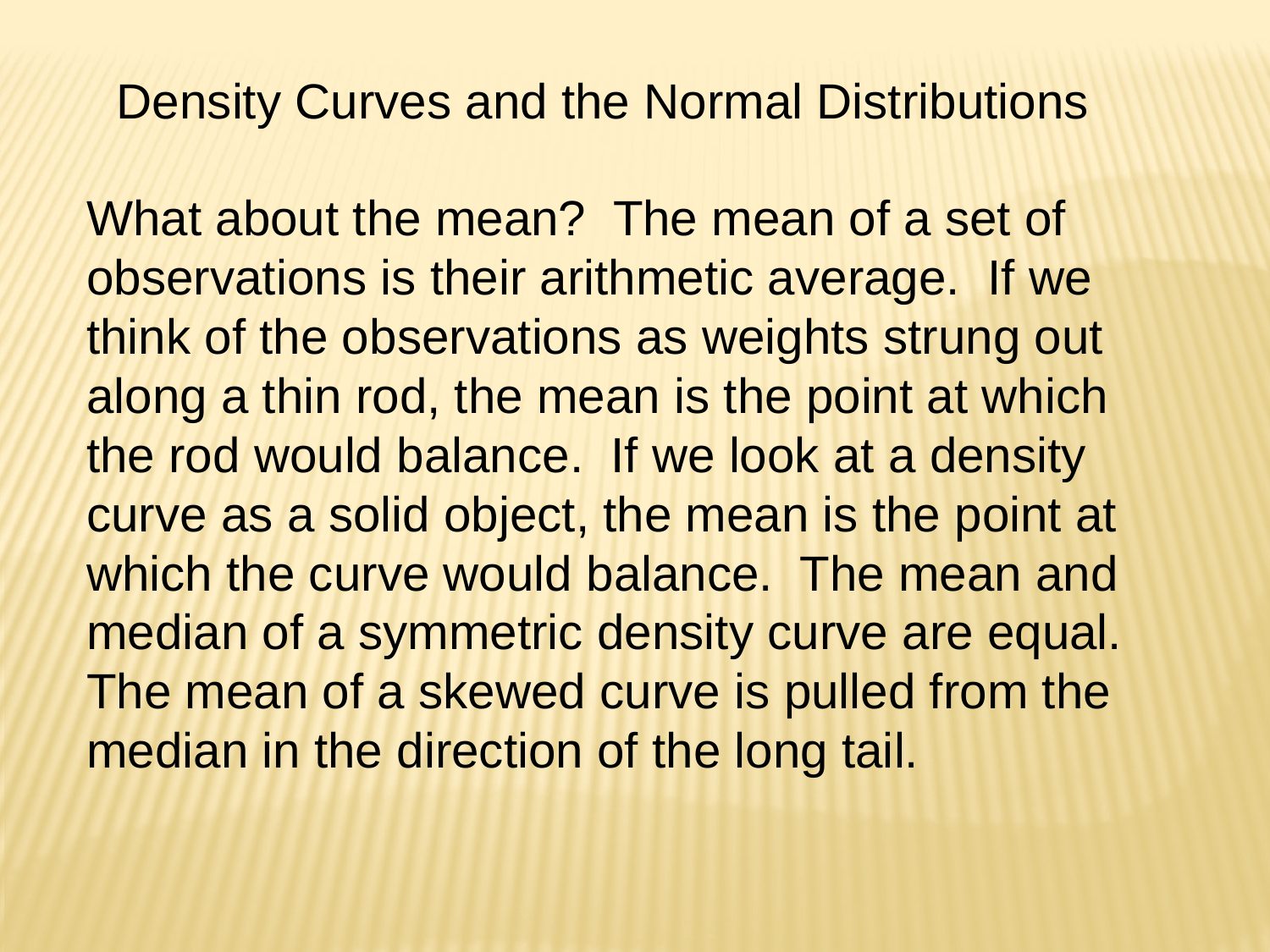

Density Curves and the Normal Distributions
What about the mean?  The mean of a set of observations is their arithmetic average.  If we think of the observations as weights strung out along a thin rod, the mean is the point at which the rod would balance.  If we look at a density curve as a solid object, the mean is the point at which the curve would balance.  The mean and median of a symmetric density curve are equal.  The mean of a skewed curve is pulled from the median in the direction of the long tail.